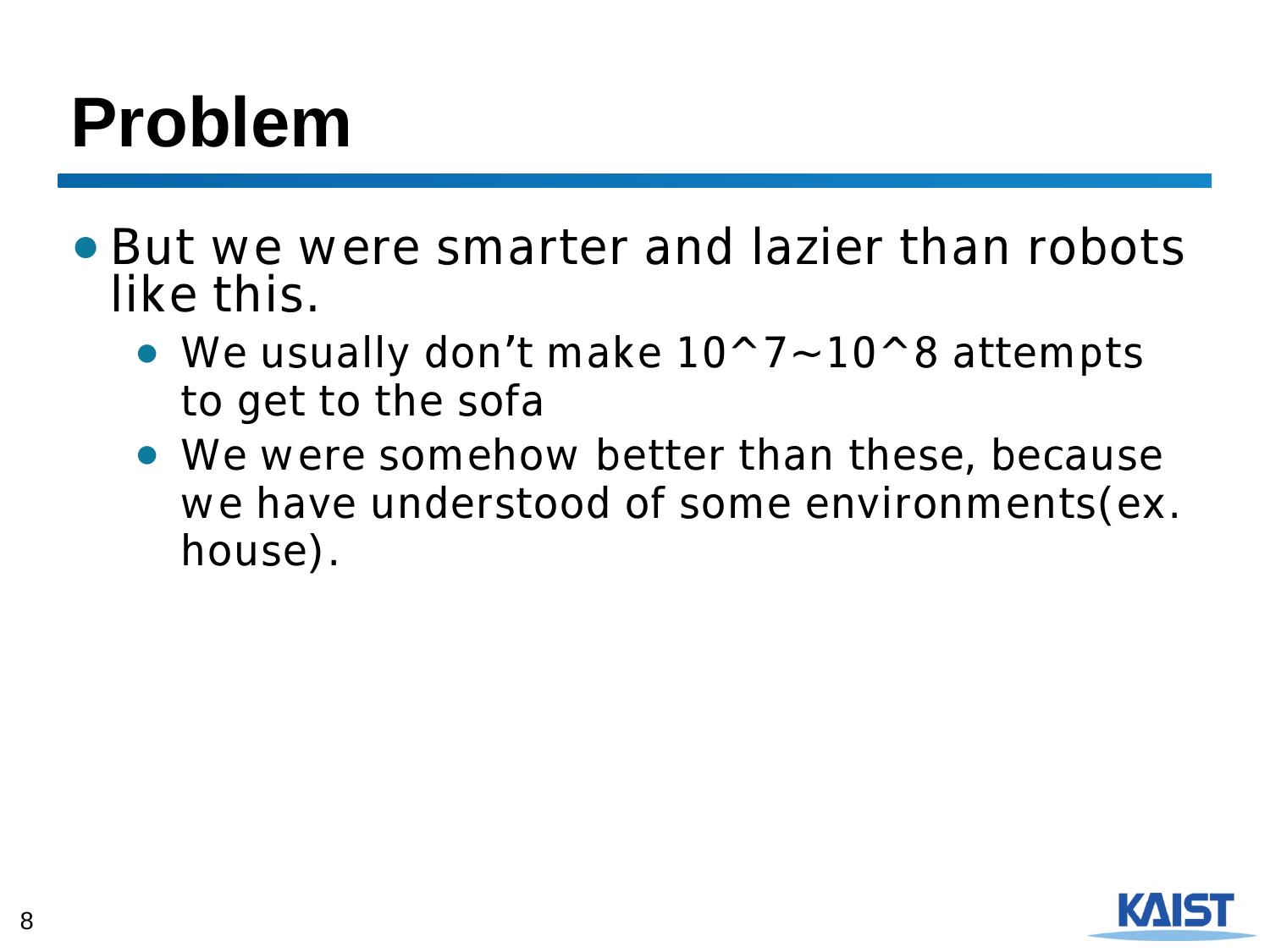

# Problem
But we were smarter and lazier than robots like this.
We usually don’t make 10^7~10^8 attempts to get to the sofa
We were somehow better than these, because we have understood of some environments(ex. house).